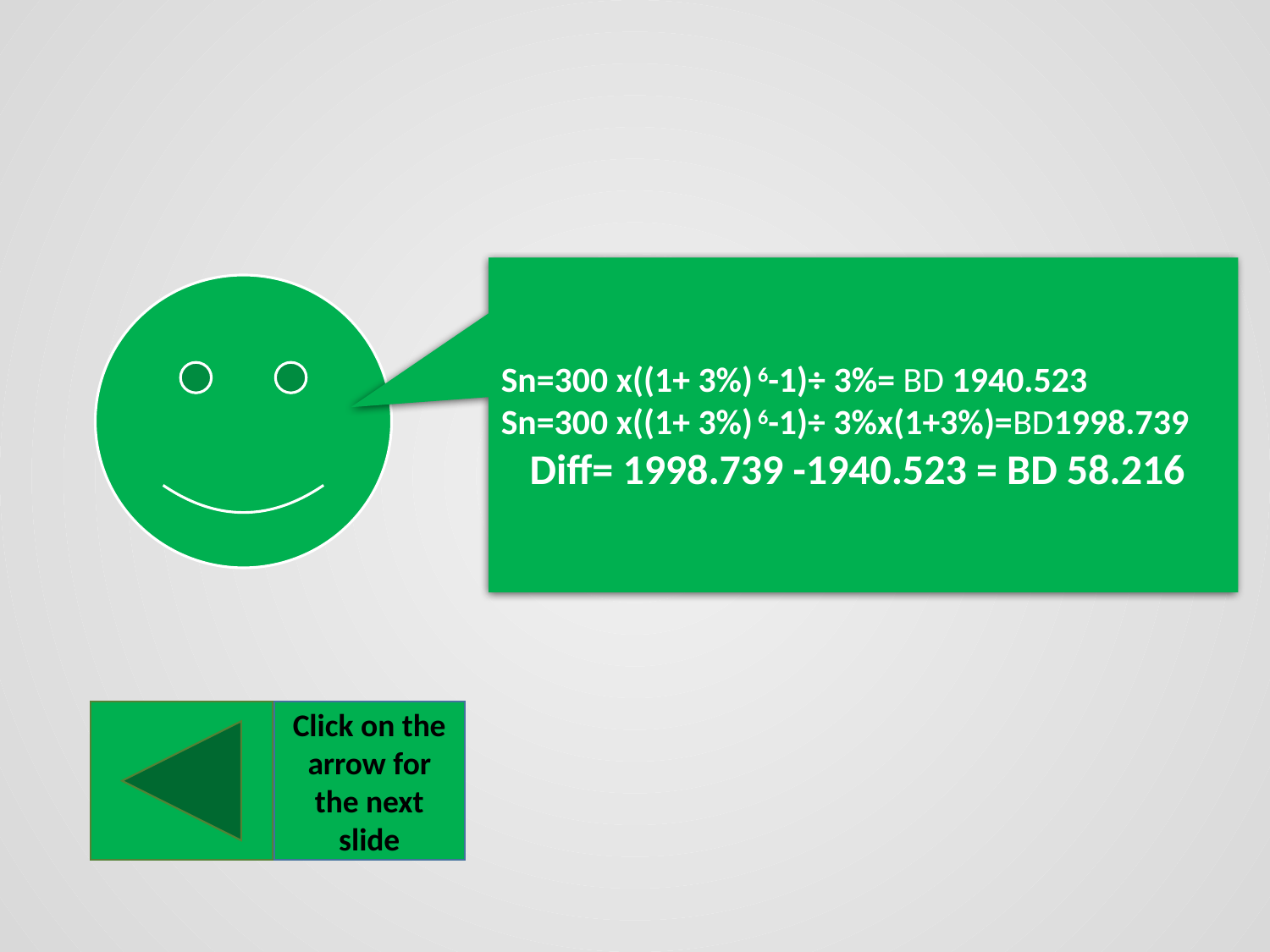

Sn=300 x((1+ 3%) 6-1)÷ 3%= BD 1940.523
Sn=300 x((1+ 3%) 6-1)÷ 3%x(1+3%)=BD1998.739
   Diff= 1998.739 -1940.523 = BD 58.216

Click on the arrow for the next slide